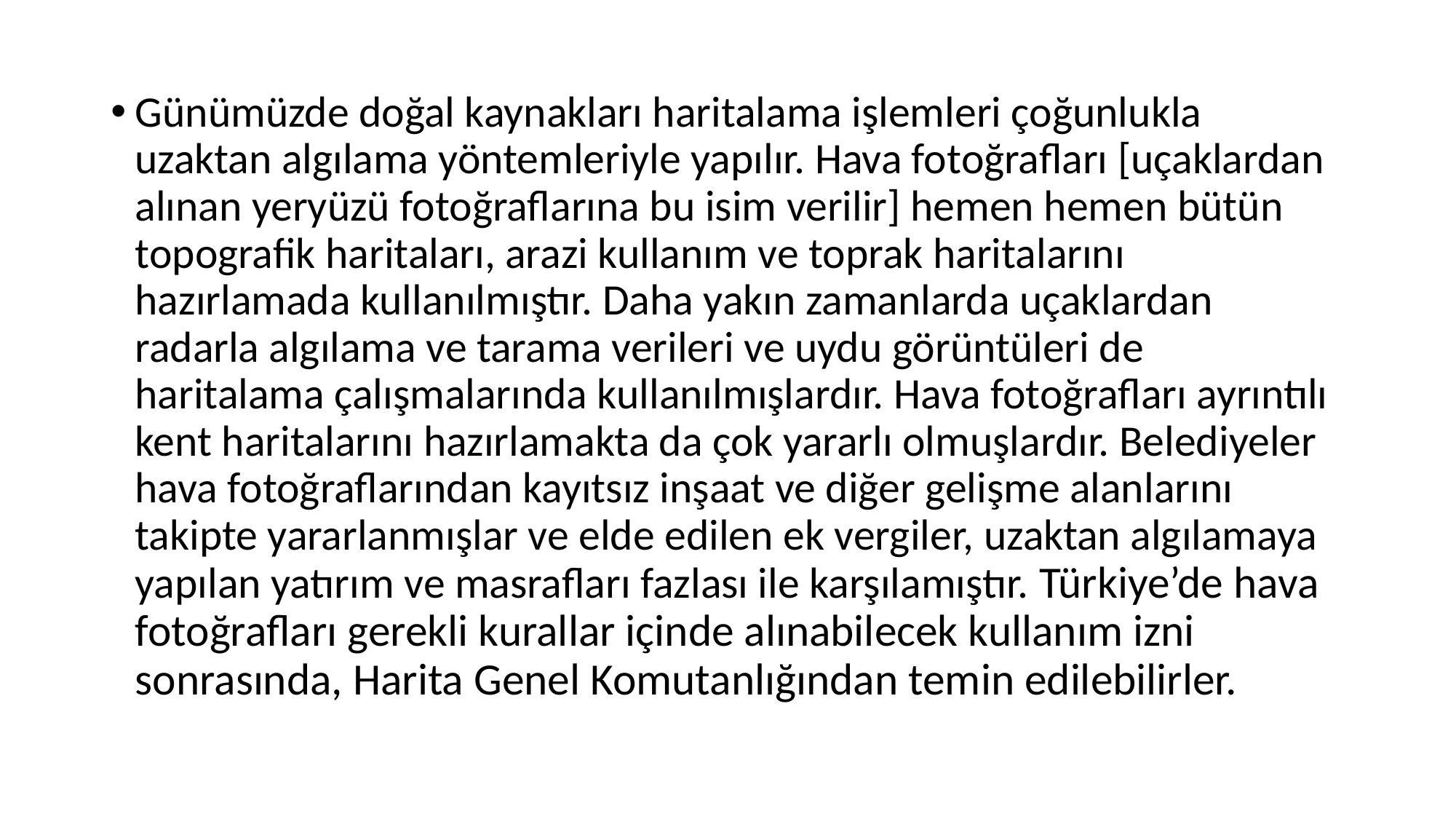

Günümüzde doğal kaynakları haritalama işlemleri çoğunlukla uzaktan algılama yöntemleriyle yapılır. Hava fotoğrafları [uçaklardan alınan yeryüzü fotoğraflarına bu isim verilir] hemen hemen bütün topografik haritaları, arazi kullanım ve toprak haritalarını hazırlamada kullanılmıştır. Daha yakın zamanlarda uçaklardan radarla algılama ve tarama verileri ve uydu görüntüleri de haritalama çalışmalarında kullanılmışlardır. Hava fotoğrafları ayrıntılı kent haritalarını hazırlamakta da çok yararlı olmuşlardır. Belediyeler hava fotoğraflarından kayıtsız inşaat ve diğer gelişme alanlarını takipte yararlanmışlar ve elde edilen ek vergiler, uzaktan algılamaya yapılan yatırım ve masrafları fazlası ile karşılamıştır. Türkiye’de hava fotoğrafları gerekli kurallar içinde alınabilecek kullanım izni sonrasında, Harita Genel Komutanlığından temin edilebilirler.